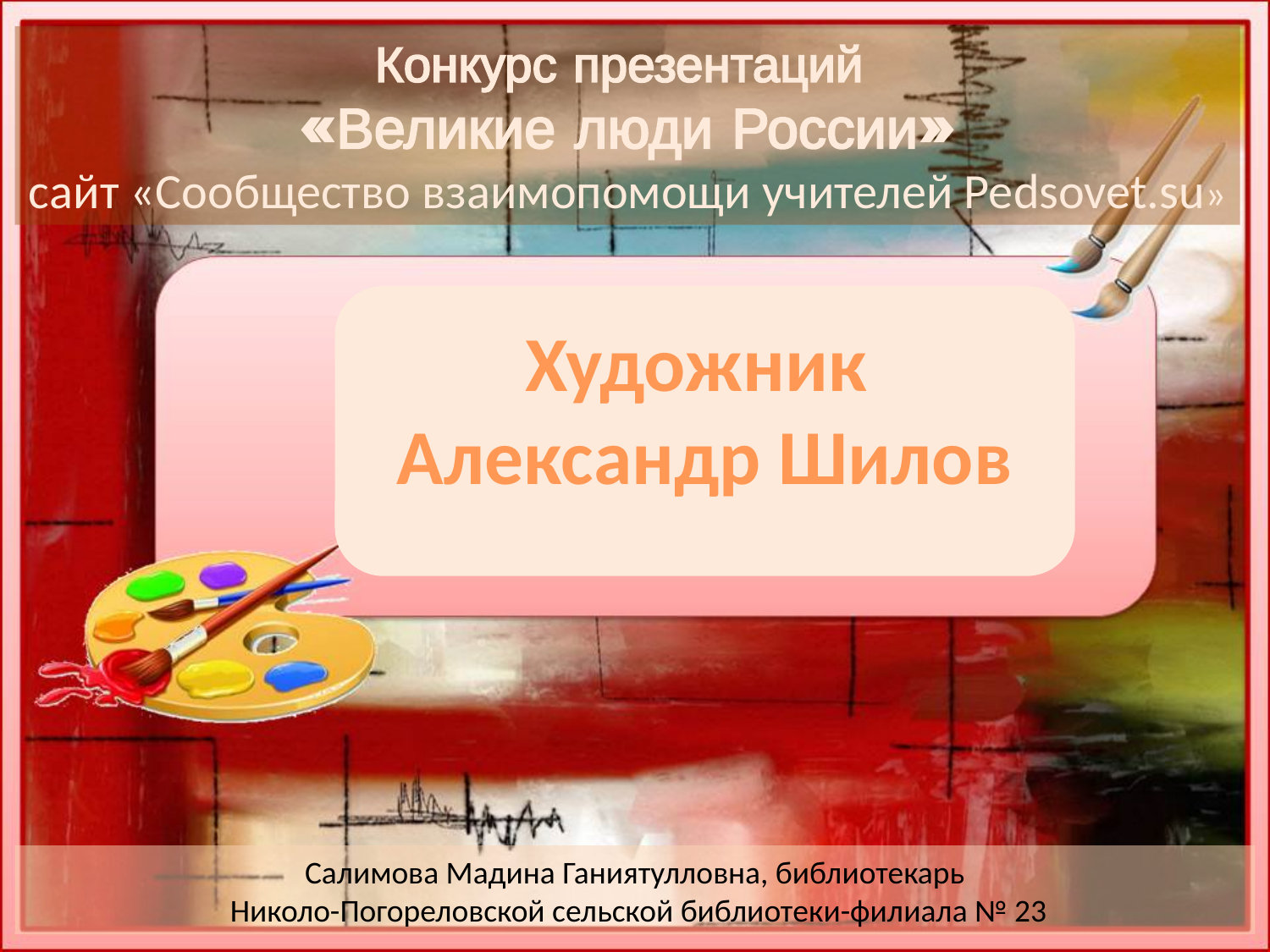

Конкурс презентаций
«Великие люди России»
сайт «Сообщество взаимопомощи учителей Pedsovet.su»

# Художник Александр Шилов
Салимова Мадина Ганиятулловна, библиотекарь
 Николо-Погореловской сельской библиотеки-филиала № 23